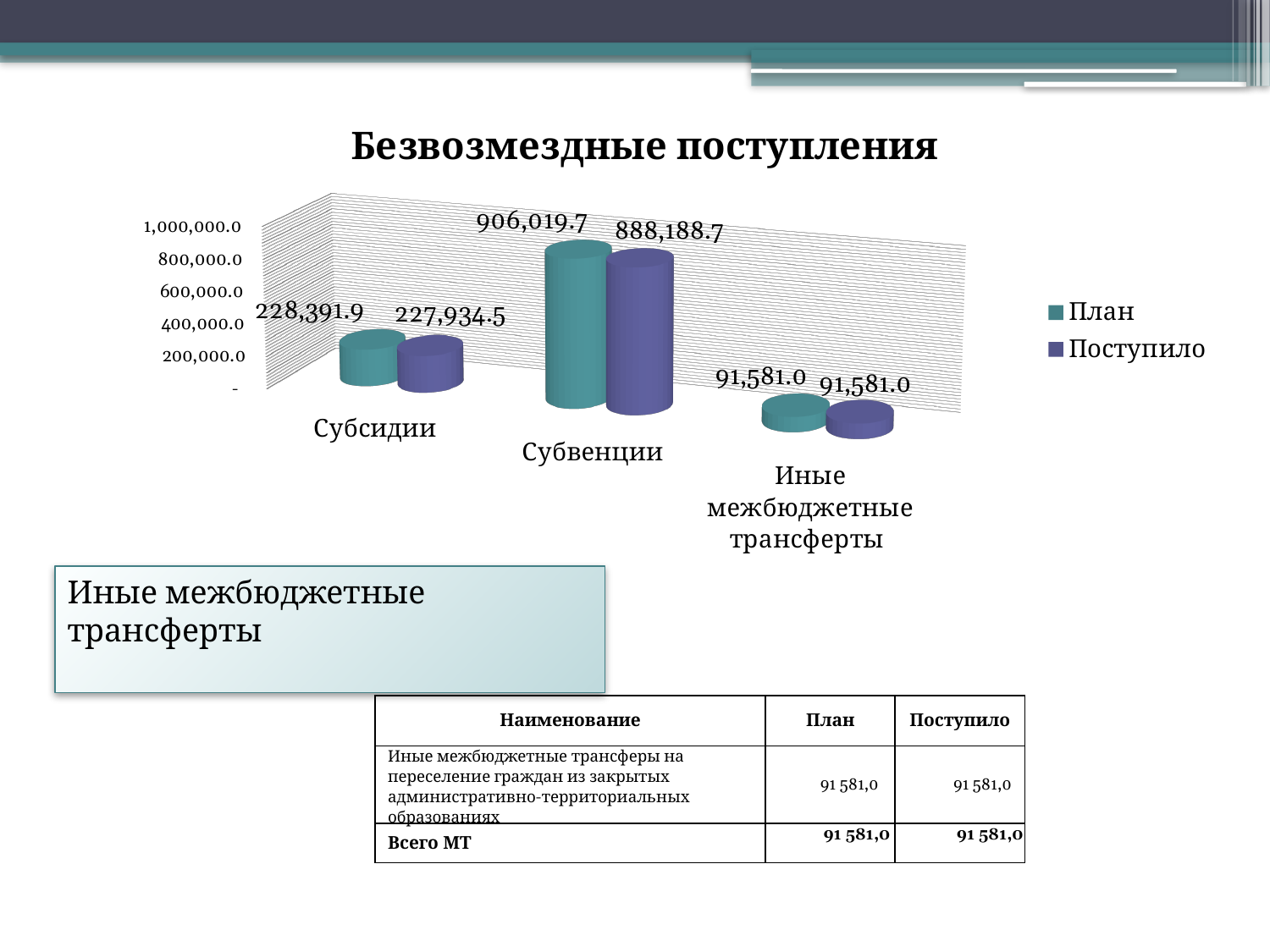

[unsupported chart]

Иные межбюджетные трансферты

| Наименование | План | Поступило |
| --- | --- | --- |
| Иные межбюджетные трансферы на переселение граждан из закрытых административно-территориальных образованиях | 91 581,0 | 91 581,0 |
| Всего МТ | 91 581,0 | 91 581,0 |